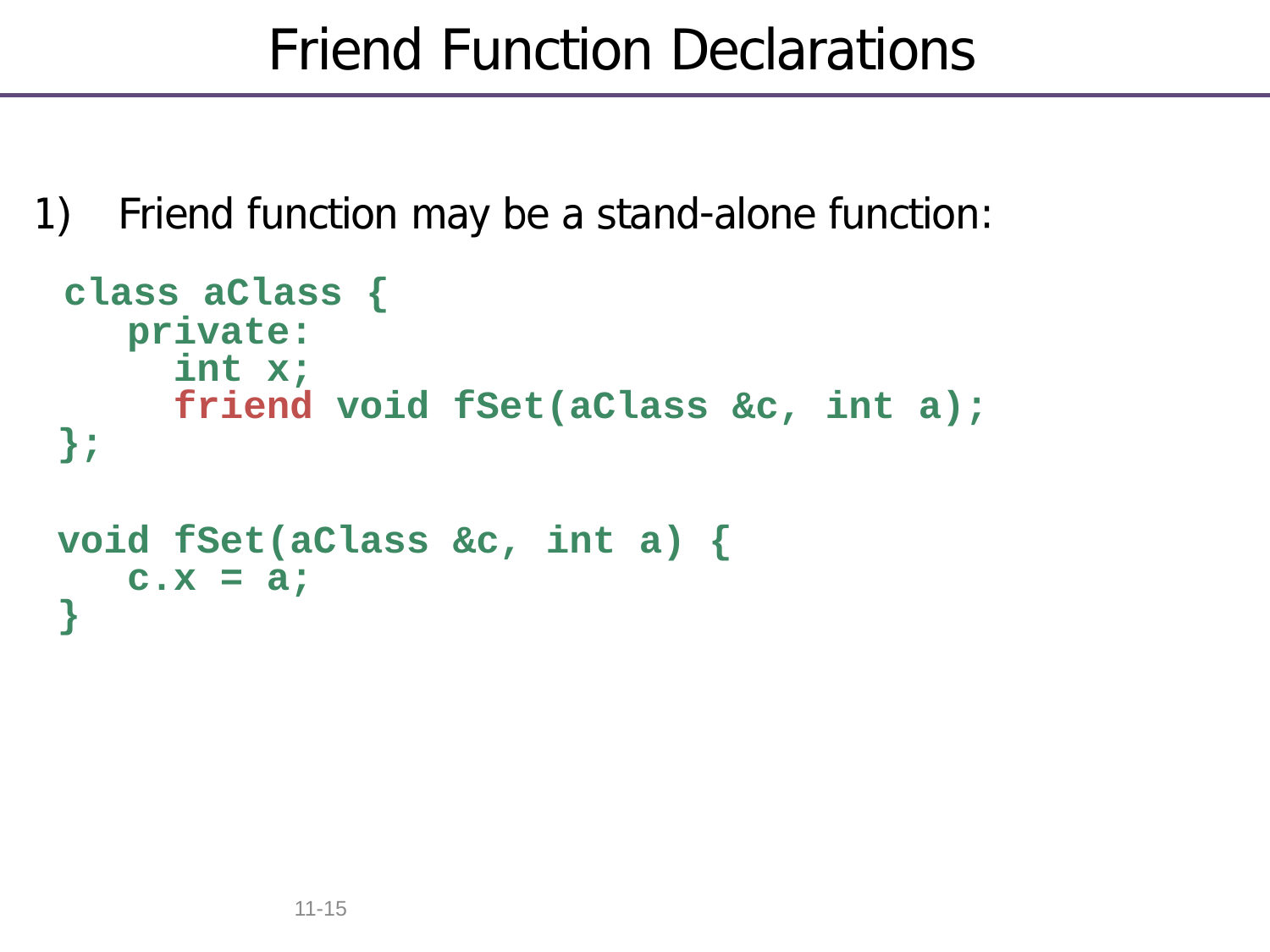

# Friend Function Declarations
Friend function may be a stand-alone function:
 class aClass {
    private:
      int x;
      friend void fSet(aClass &c, int a);
 };

 void fSet(aClass &c, int a) {
    c.x = a;
 }
11-15